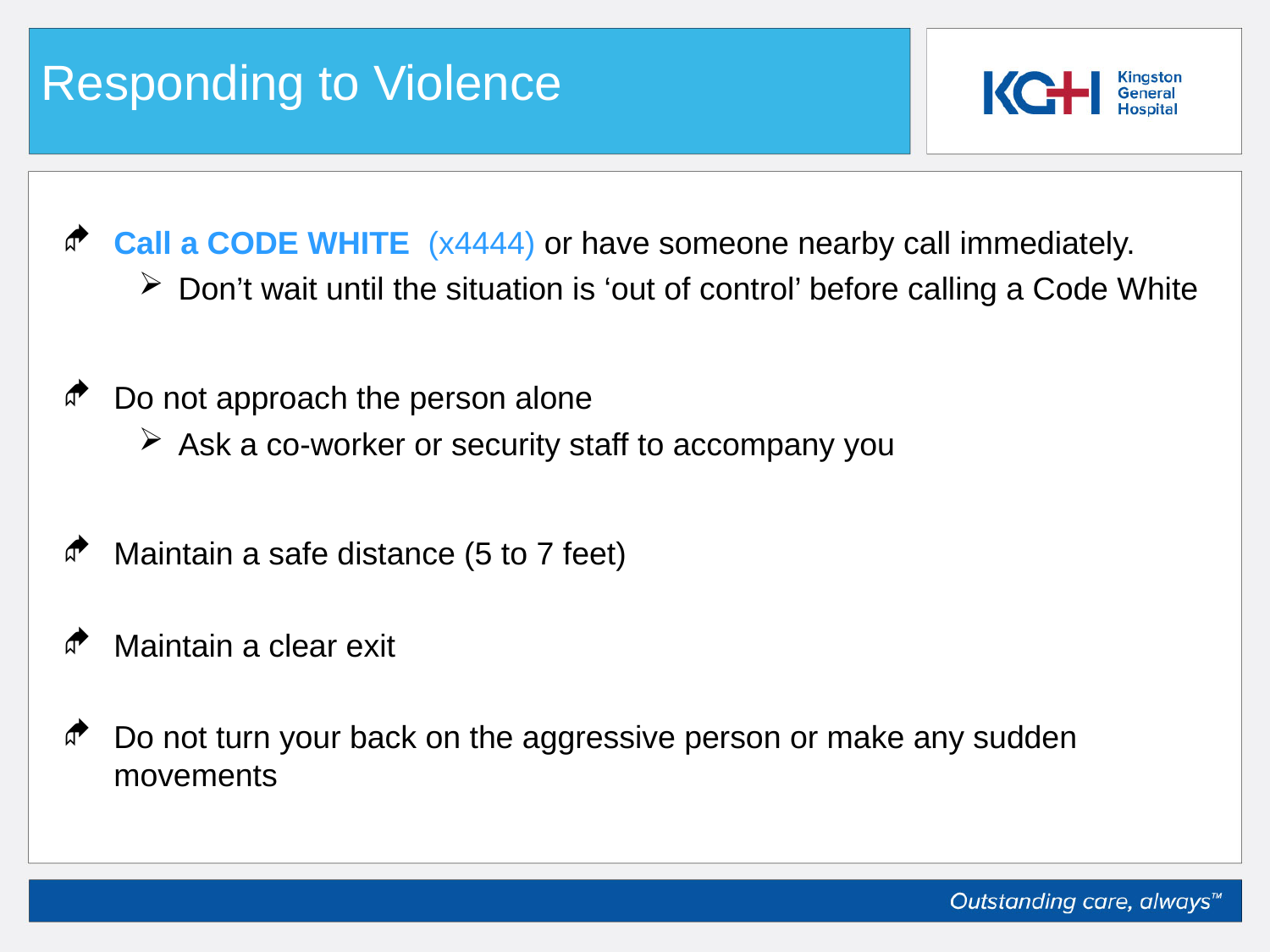

Responding to Violence
Call a CODE WHITE  (x4444) or have someone nearby call immediately.
Don’t wait until the situation is ‘out of control’ before calling a Code White

Do not approach the person alone
Ask a co-worker or security staff to accompany you

Maintain a safe distance (5 to 7 feet)

Maintain a clear exit

Do not turn your back on the aggressive person or make any sudden movements